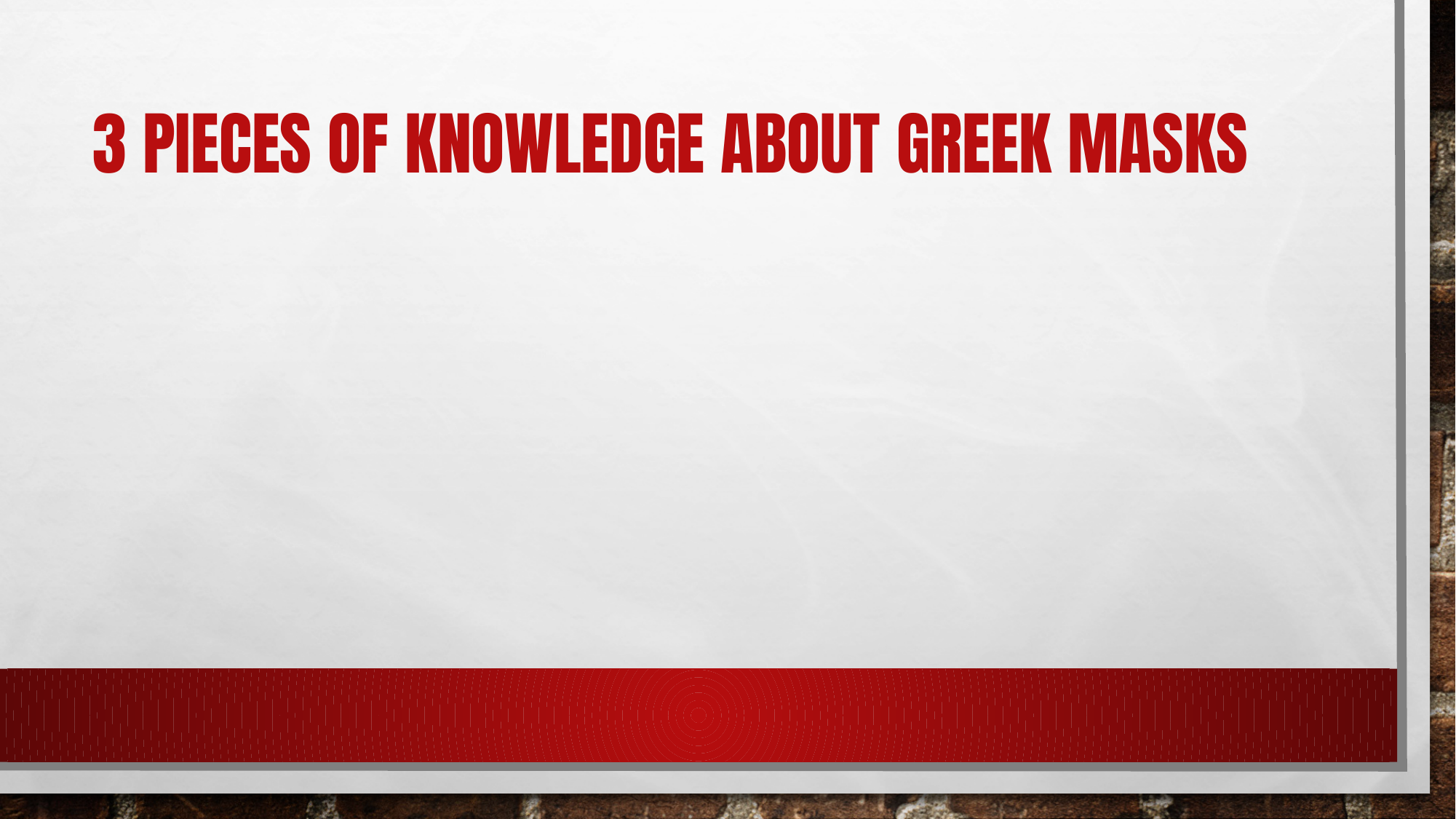

# 3 pieces of knowledge about greek masks